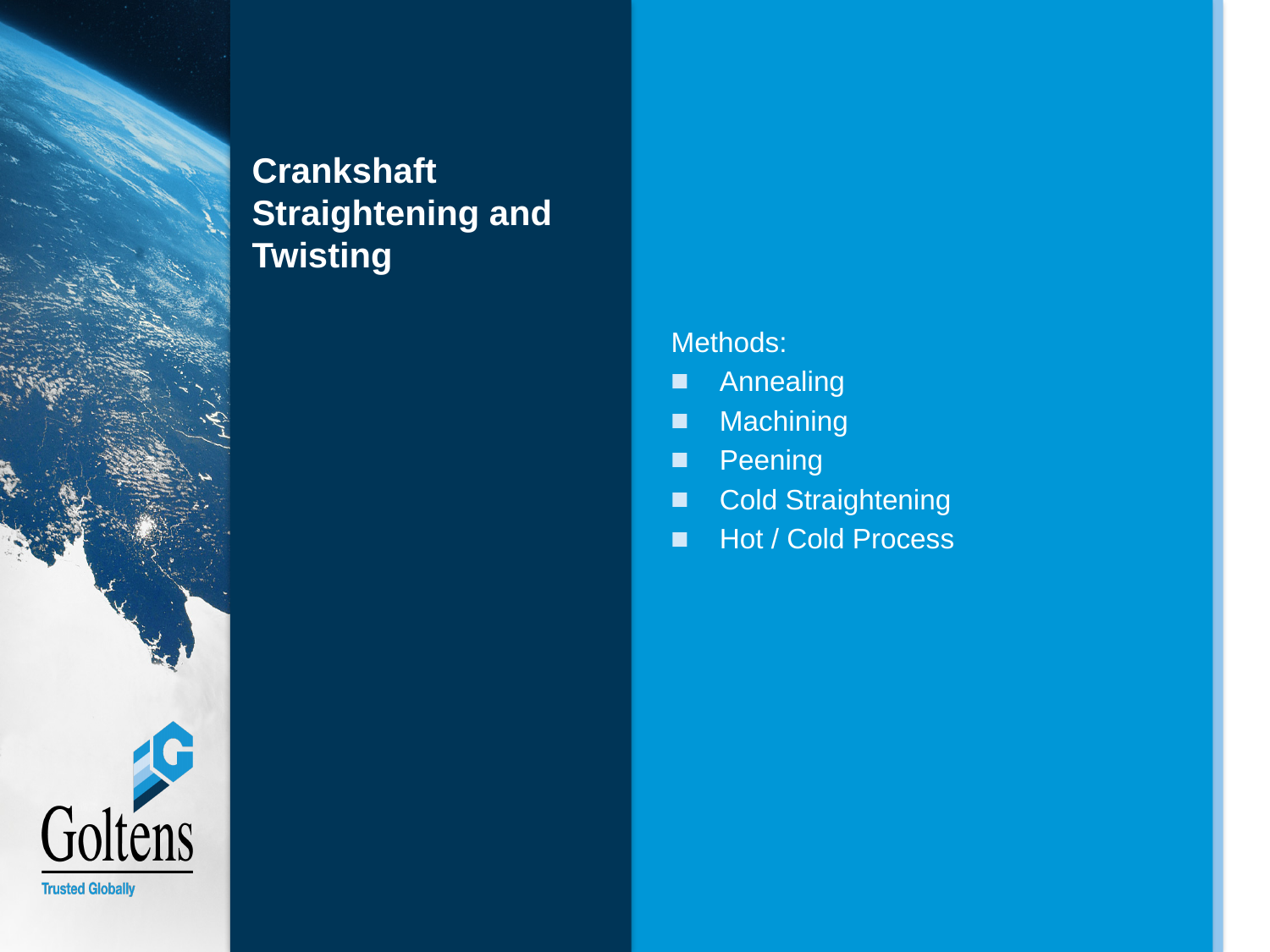

# Crankshaft Straightening and Twisting
Methods:
Annealing
Machining
Peening
Cold Straightening
Hot / Cold Process